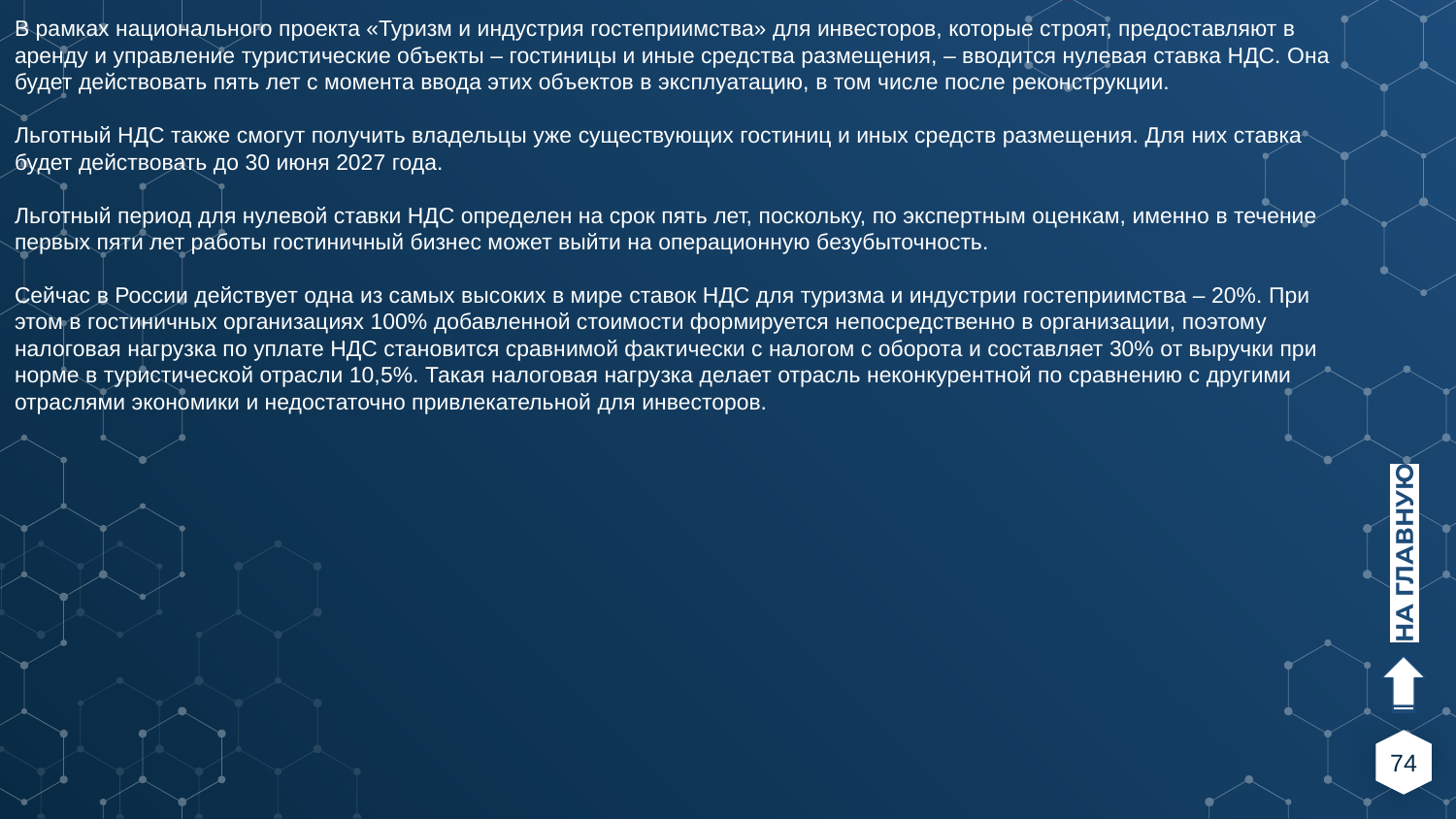

В рамках национального проекта «Туризм и индустрия гостеприимства» для инвесторов, которые строят, предоставляют в аренду и управление туристические объекты – гостиницы и иные средства размещения, – вводится нулевая ставка НДС. Она будет действовать пять лет с момента ввода этих объектов в эксплуатацию, в том числе после реконструкции.

Льготный НДС также смогут получить владельцы уже существующих гостиниц и иных средств размещения. Для них ставка будет действовать до 30 июня 2027 года.

Льготный период для нулевой ставки НДС определен на срок пять лет, поскольку, по экспертным оценкам, именно в течение первых пяти лет работы гостиничный бизнес может выйти на операционную безубыточность.

Сейчас в России действует одна из самых высоких в мире ставок НДС для туризма и индустрии гостеприимства – 20%. При этом в гостиничных организациях 100% добавленной стоимости формируется непосредственно в организации, поэтому налоговая нагрузка по уплате НДС становится сравнимой фактически с налогом с оборота и составляет 30% от выручки при норме в туристической отрасли 10,5%. Такая налоговая нагрузка делает отрасль неконкурентной по сравнению с другими отраслями экономики и недостаточно привлекательной для инвесторов.

НА ГЛАВНУЮ

74